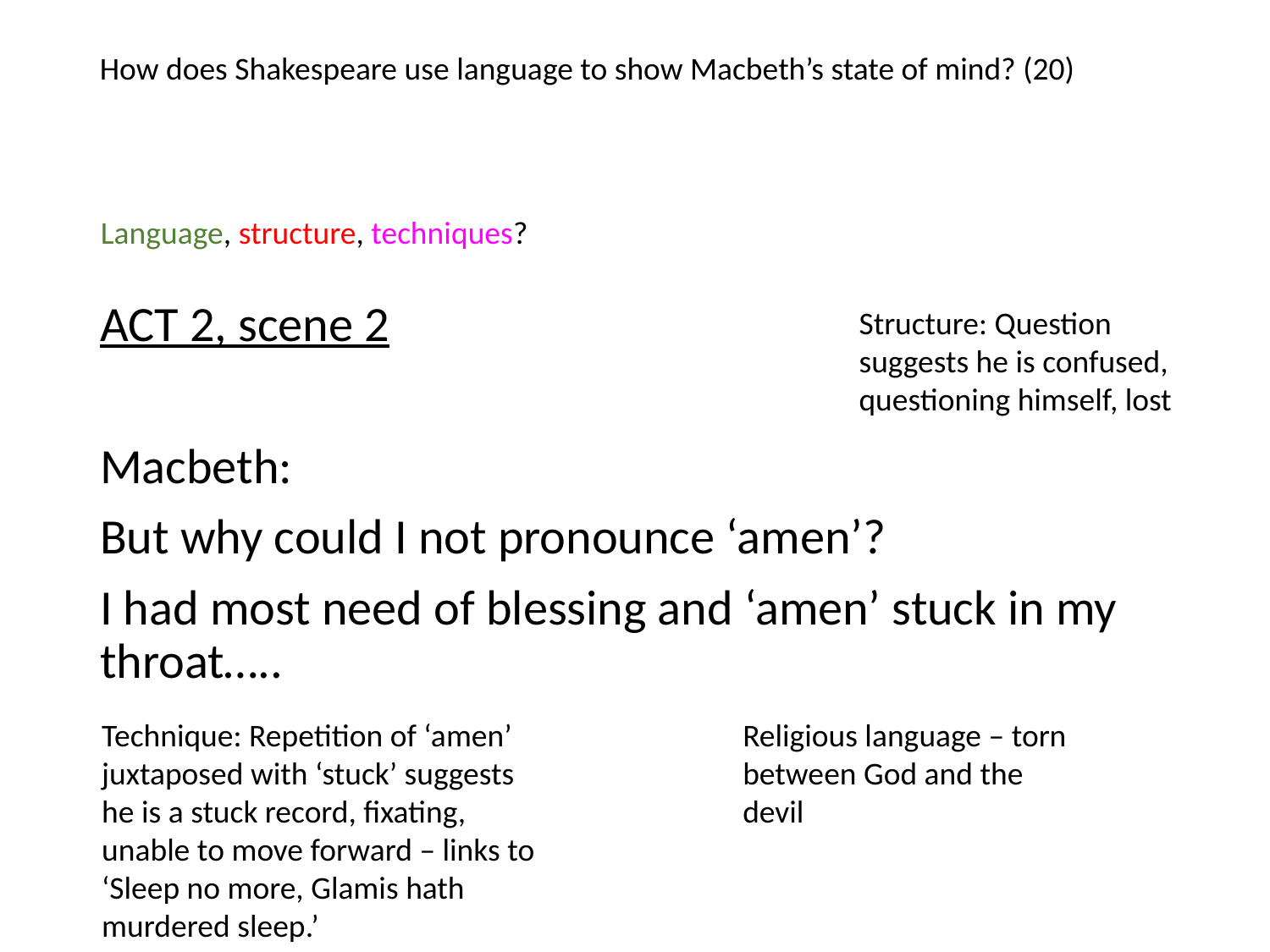

How does Shakespeare use language to show Macbeth’s state of mind? (20)
# Language, structure, techniques?
ACT 2, scene 2

Macbeth:
But why could I not pronounce ‘amen’?
I had most need of blessing and ‘amen’ stuck in my throat…..
Structure: Question suggests he is confused, questioning himself, lost
Technique: Repetition of ‘amen’ juxtaposed with ‘stuck’ suggests he is a stuck record, fixating, unable to move forward – links to ‘Sleep no more, Glamis hath murdered sleep.’
Religious language – torn between God and the devil